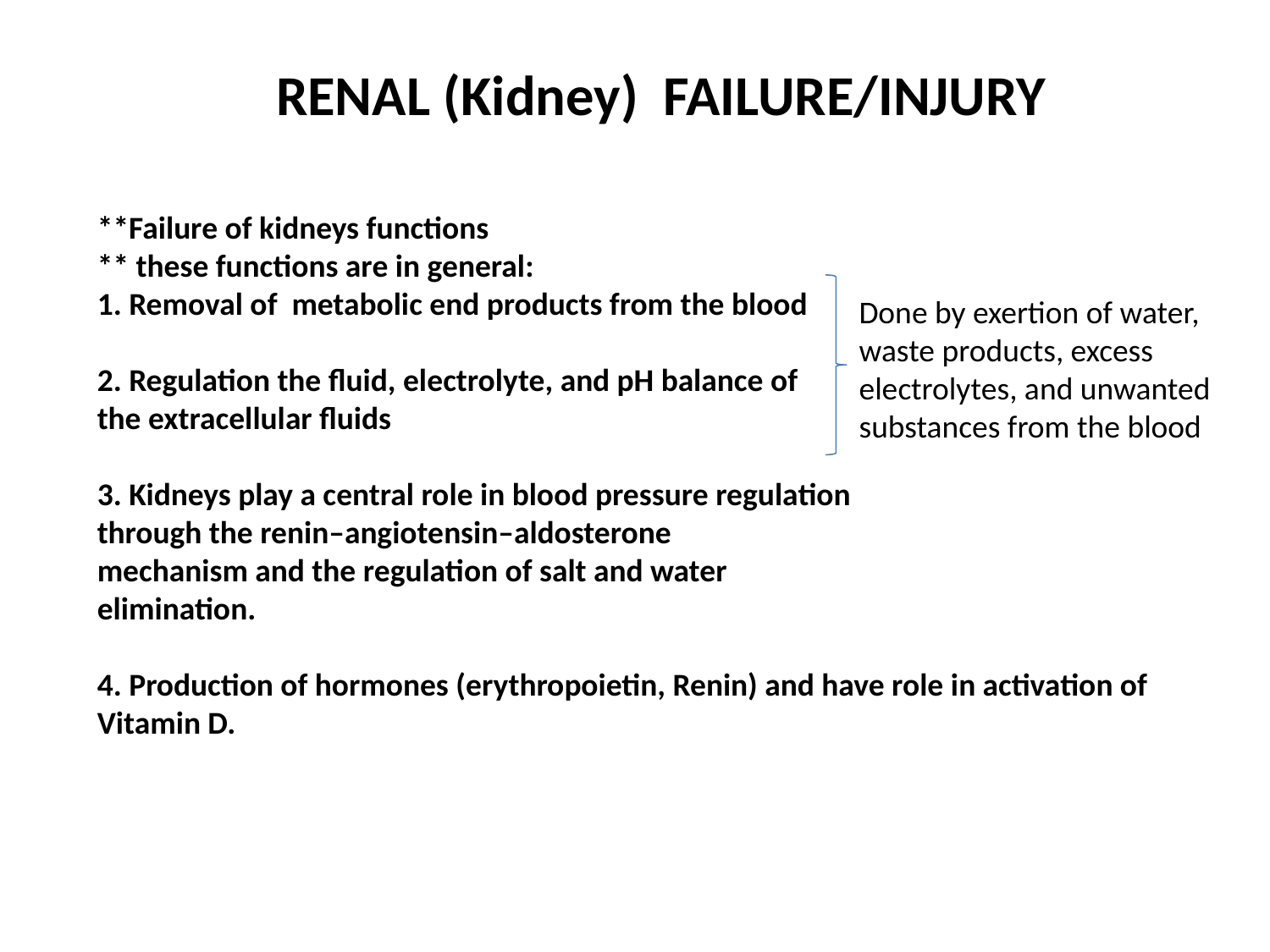

RENAL (Kidney)  FAILURE/INJURY
**Failure of kidneys functions
** these functions are in general:
1. Removal of  metabolic end products from the blood

2. Regulation the fluid, electrolyte, and pH balance of
the extracellular fluids

3. Kidneys play a central role in blood pressure regulation
through the renin–angiotensin–aldosterone
mechanism and the regulation of salt and water
elimination.

4. Production of hormones (erythropoietin, Renin) and have role in activation of Vitamin D.

Done by exertion of water,
waste products, excess electrolytes, and unwanted substances from the blood